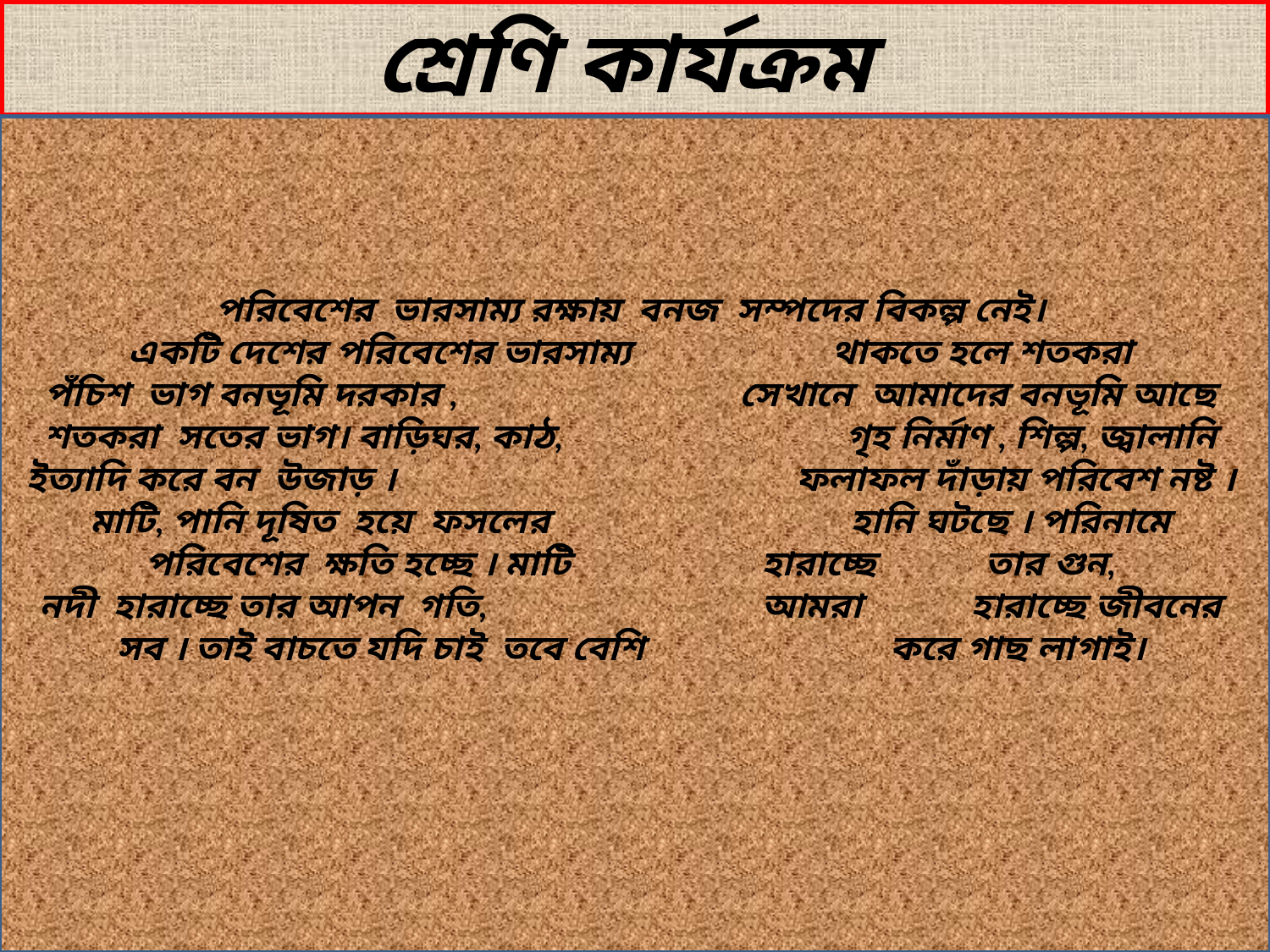

# শ্রেণি কার্যক্রম
পরিবেশের  ভারসাম্য রক্ষায়  বনজ  সম্পদের বিকল্প নেই।
একটি দেশের পরিবেশের ভারসাম্য                      থাকতে হলে শতকরা
পঁচিশ  ভাগ বনভূমি দরকার ,                                   সেখানে  আমাদের বনভূমি আছে
শতকরা  সতের ভাগ। বাড়িঘর, কাঠ,                                   গৃহ নির্মাণ , শিল্প, জ্বালানি
ইত্যাদি করে বন  উজাড় ।                                            ফলাফল দাঁড়ায় পরিবেশ নষ্ট ।
মাটি, পানি দূষিত  হয়ে  ফসলের                                 হানি ঘটছে । পরিনামে
পরিবেশের  ক্ষতি হচ্ছে । মাটি                     হারাচ্ছে            তার গুন,
নদী  হারাচ্ছে তার আপন  গতি,                                  আমরা            হারাচ্ছে জীবনের
সব । তাই বাচতে যদি চাই  তবে বেশি                           করে গাছ লাগাই।